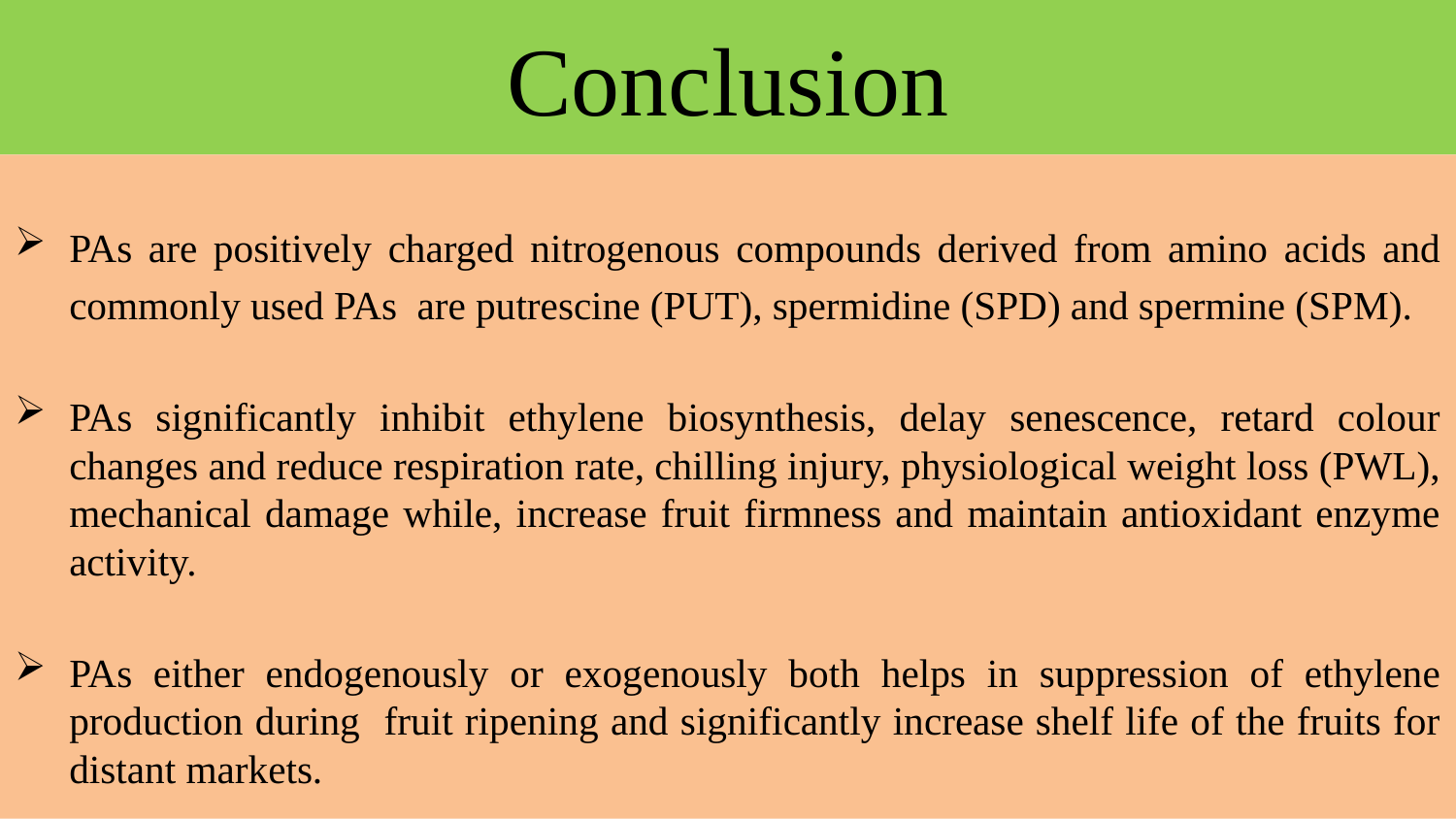

# Conclusion

PAs are positively charged nitrogenous compounds derived from amino acids and commonly used PAs  are putrescine (PUT), spermidine (SPD) and spermine (SPM).

PAs significantly inhibit ethylene biosynthesis, delay senescence, retard colour changes and reduce respiration rate, chilling injury, physiological weight loss (PWL), mechanical damage while, increase fruit firmness and maintain antioxidant enzyme activity.

PAs either endogenously or exogenously both helps in suppression of ethylene production during  fruit ripening and significantly increase shelf life of the fruits for distant markets.